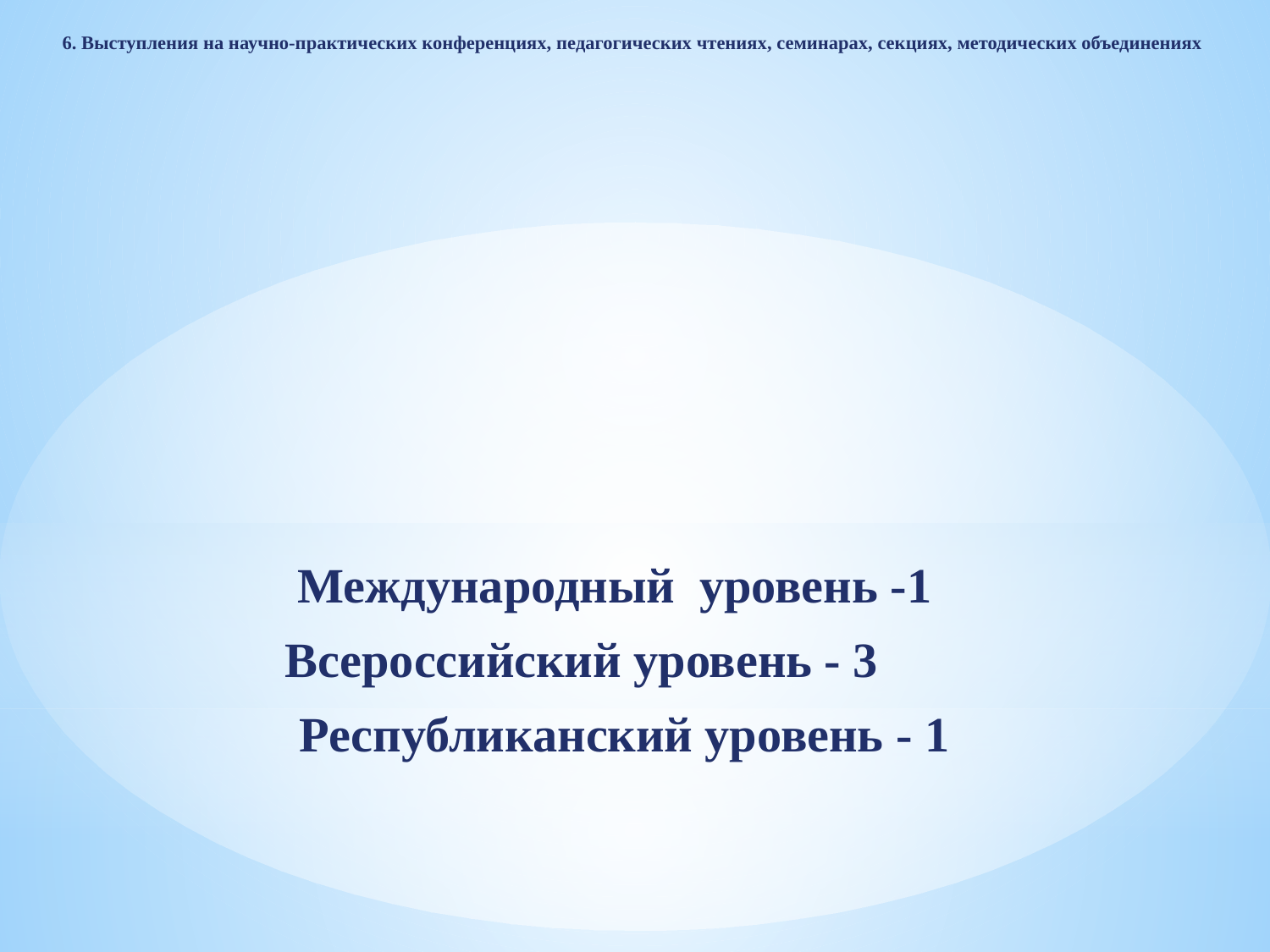

# 6. Выступления на научно-практических конференциях, педагогических чтениях, семинарах, секциях, методических объединениях

   Международный  уровень -1
Всероссийский уровень - 3
     Республиканский уровень - 1